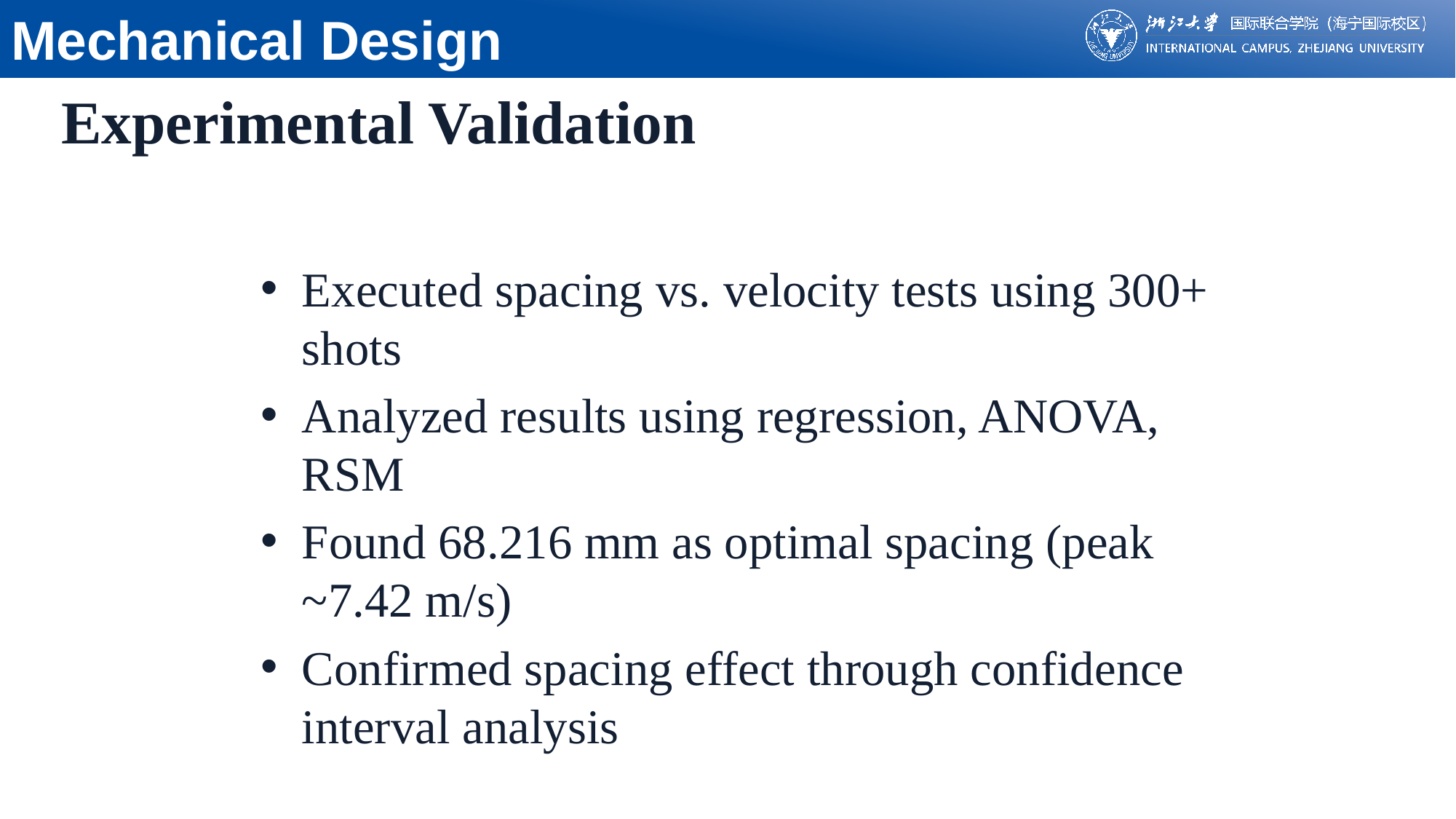

Mechanical Design
Experimental Validation
Executed spacing vs. velocity tests using 300+ shots
Analyzed results using regression, ANOVA, RSM
Found 68.216 mm as optimal spacing (peak ~7.42 m/s)
Confirmed spacing effect through confidence interval analysis